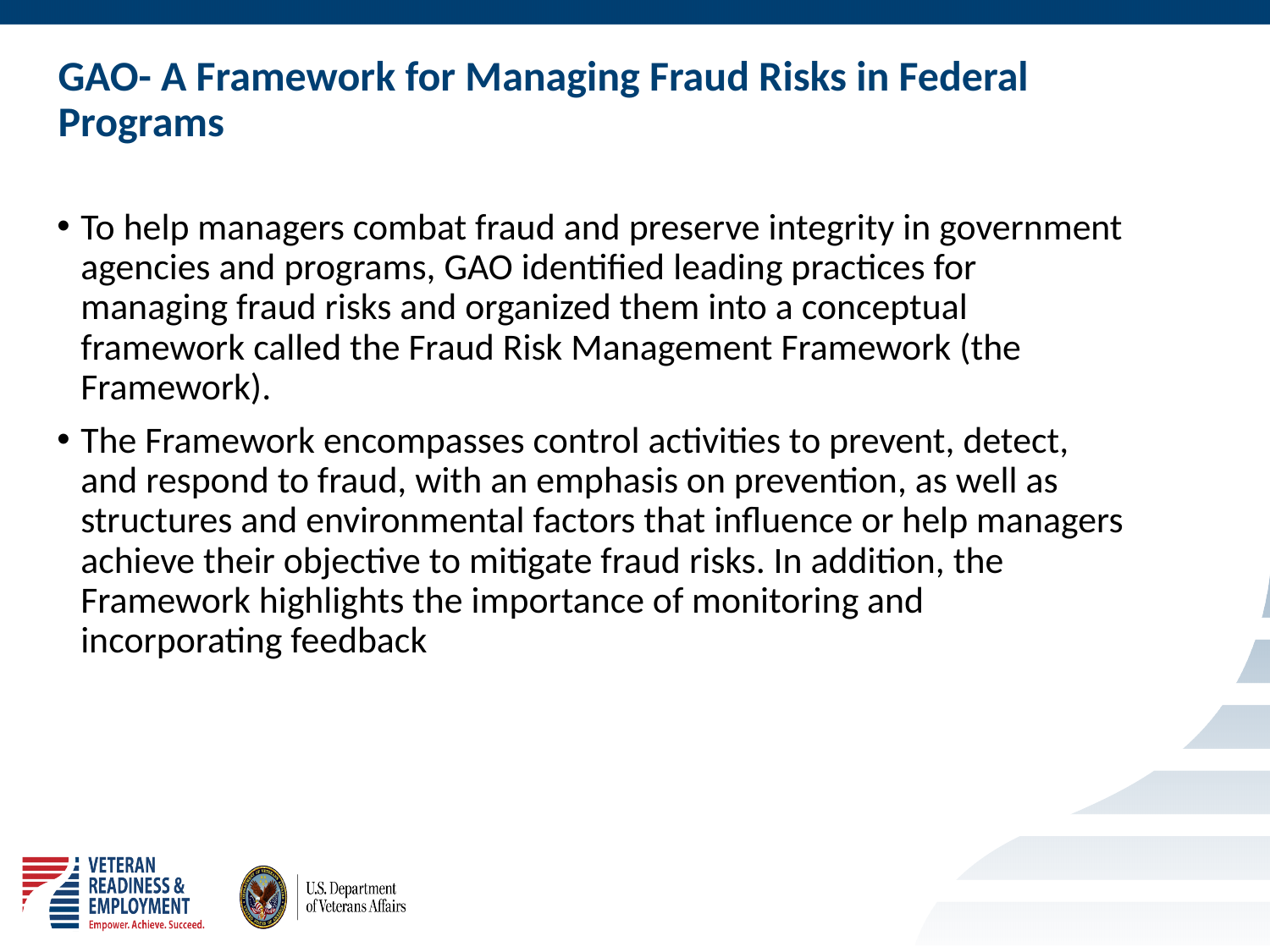

# GAO- A Framework for Managing Fraud Risks in Federal Programs
To help managers combat fraud and preserve integrity in government agencies and programs, GAO identified leading practices for managing fraud risks and organized them into a conceptual framework called the Fraud Risk Management Framework (the Framework).
The Framework encompasses control activities to prevent, detect, and respond to fraud, with an emphasis on prevention, as well as structures and environmental factors that influence or help managers achieve their objective to mitigate fraud risks. In addition, the Framework highlights the importance of monitoring and incorporating feedback
58